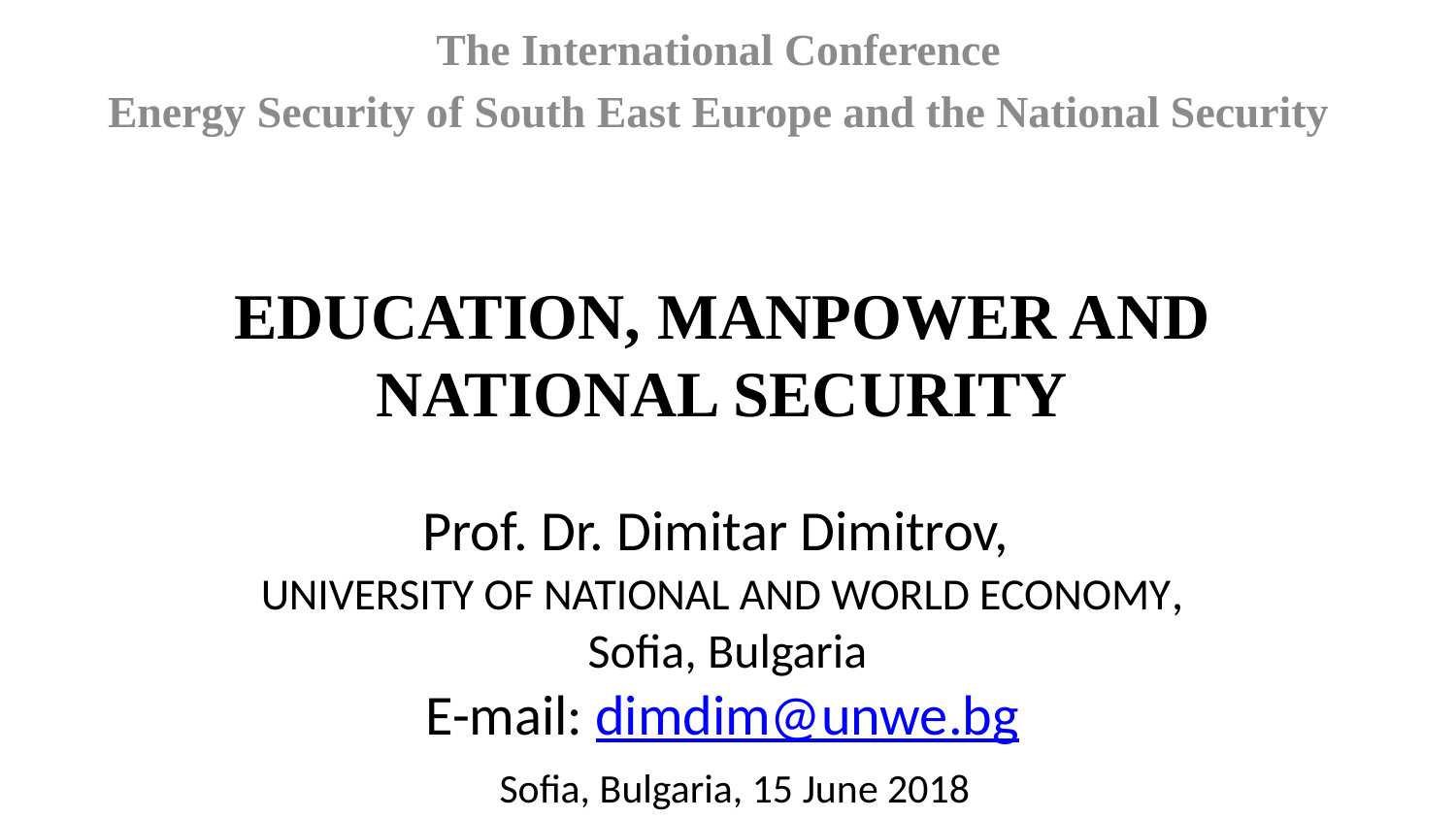

The International Conference
Energy Security of South East Europe and the National Security
# EDUCATION, MANPOWER AND NATIONAL SECURITY
Prof. Dr. Dimitar Dimitrov,
UNIVERSITY OF NATIONAL AND WORLD ECONOMY,
 Sofia, Bulgaria
E-mail: dimdim@unwe.bg
Sofia, Bulgaria, 15 June 2018